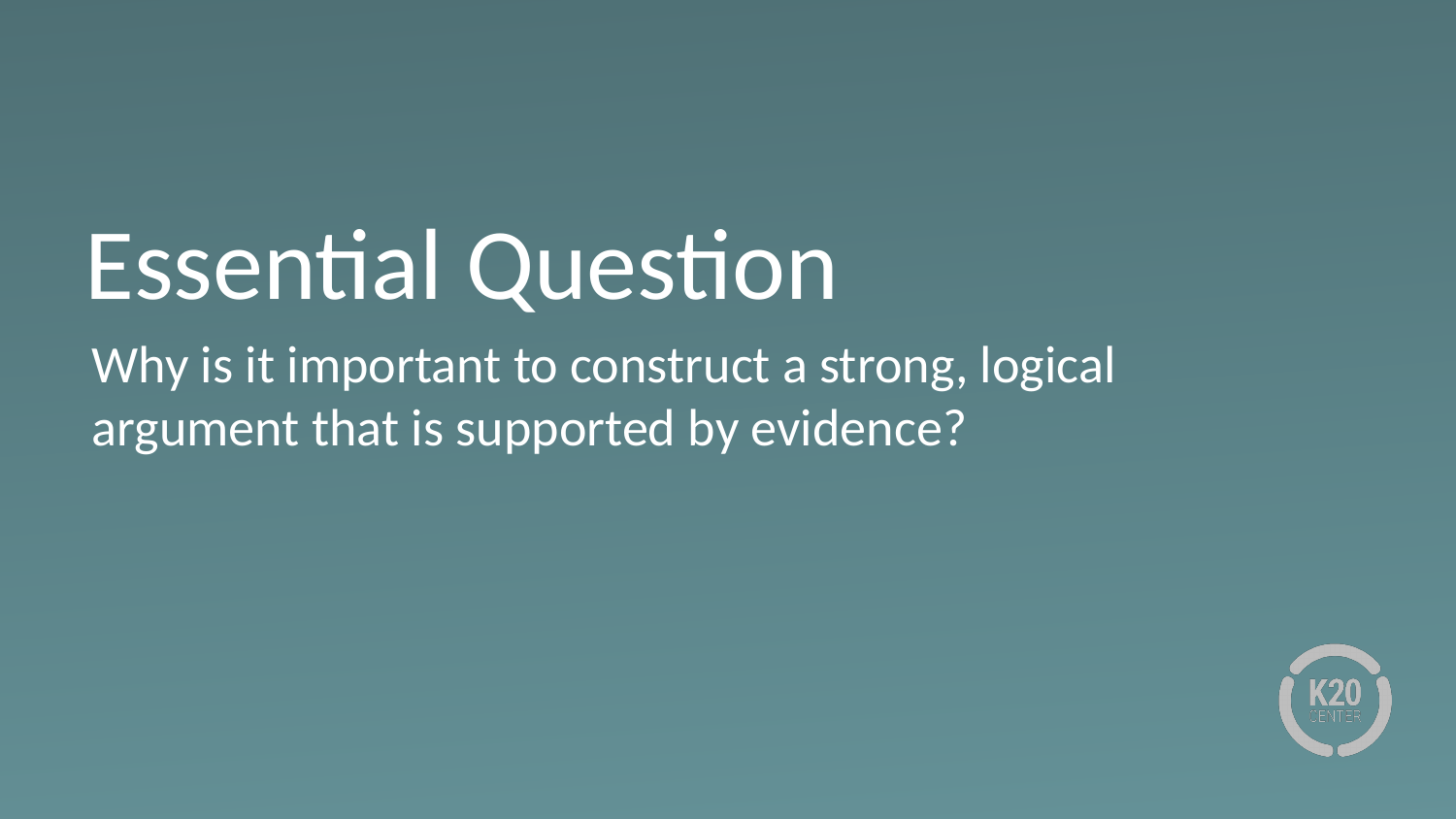

# Essential Question
Why is it important to construct a strong, logical argument that is supported by evidence?